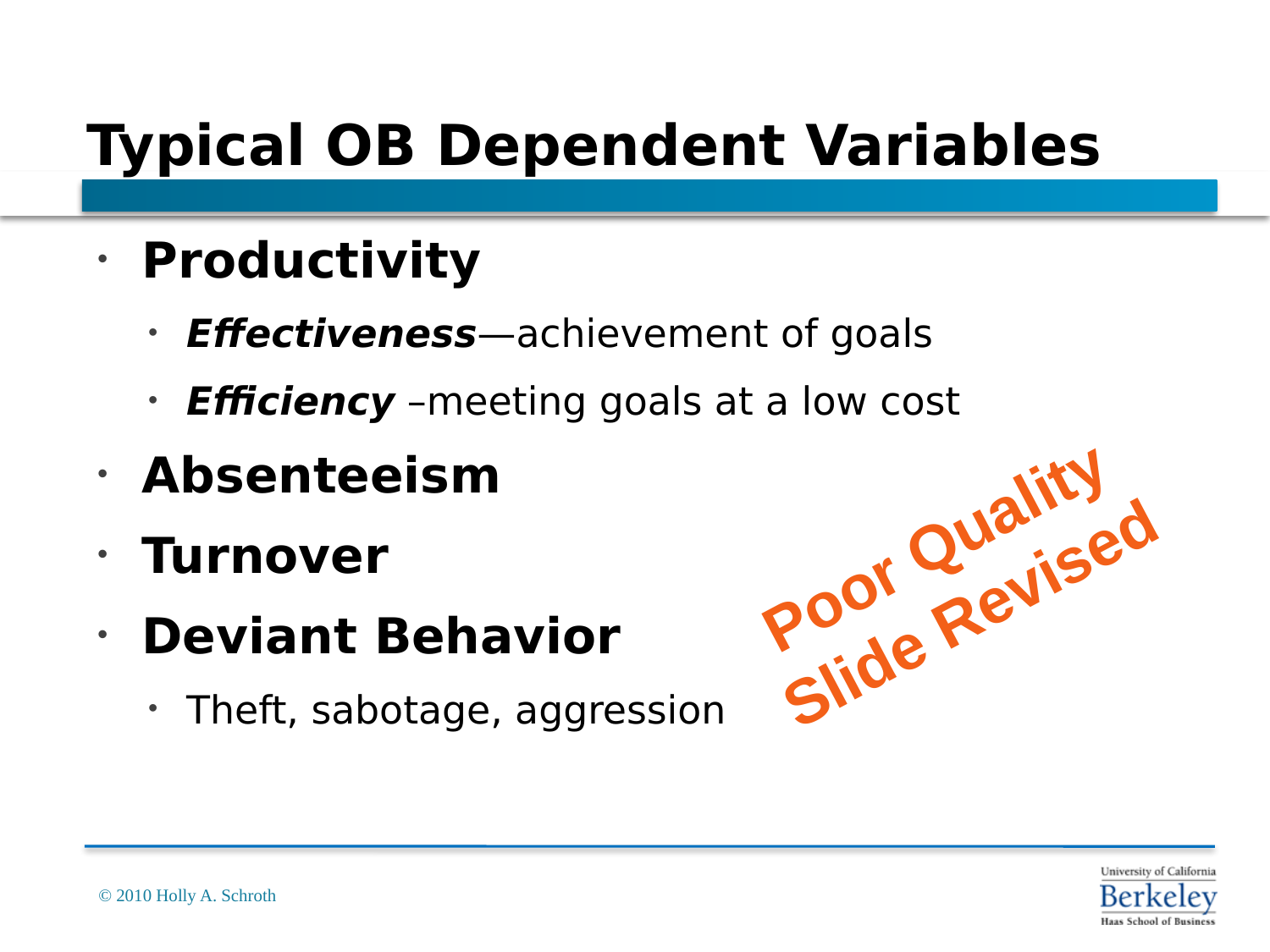

# Typical OB Dependent Variables
Productivity
Effectiveness—achievement of goals
Efficiency –meeting goals at a low cost
Absenteeism
Turnover
Deviant Behavior
Theft, sabotage, aggression
Poor Quality Slide Revised